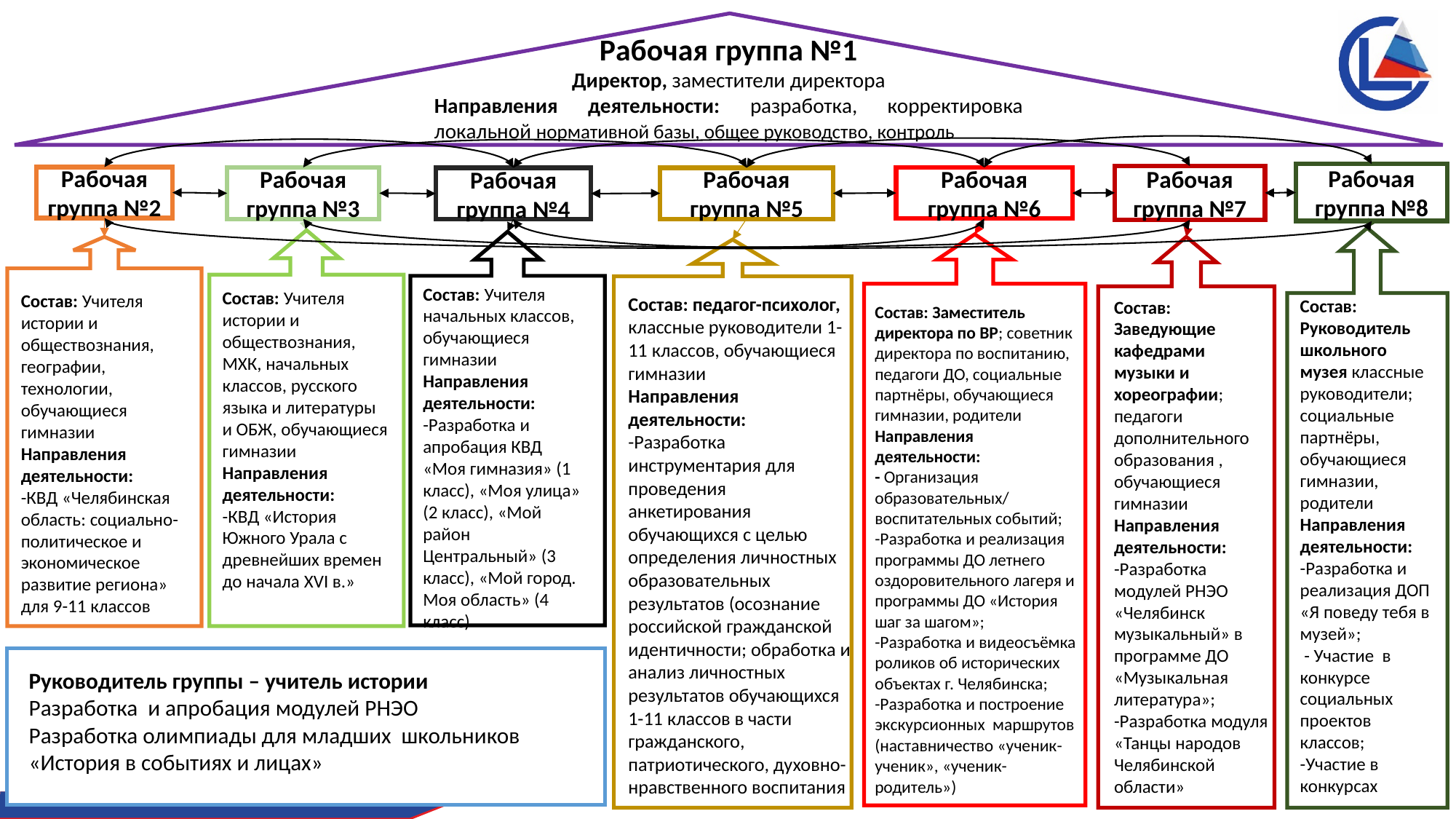

Рабочая группа №1
Директор, заместители директора
Направления деятельности: разработка, корректировка локальной нормативной базы, общее руководство, контроль

Рабочая группа №8
Рабочая группа №7
Рабочая группа №2
Рабочая группа №3
Рабочая группа №6
Рабочая группа №5
Рабочая группа №4

Состав: Учителя начальных классов, обучающиеся гимназии
Направления деятельности:
-Разработка и апробация КВД «Моя гимназия» (1 класс), «Моя улица» (2 класс), «Мой район Центральный» (3 класс), «Мой город. Моя область» (4 класс)
Состав: Учителя истории и обществознания, МХК, начальных классов, русского языка и литературы и ОБЖ, обучающиеся гимназии
Направления деятельности:
-КВД «История Южного Урала с древнейших времен до начала XVI в.»
Состав: Учителя истории и обществознания, географии, технологии, обучающиеся гимназии
Направления деятельности:
-КВД «Челябинская область: социально-политическое и экономическое развитие региона» для 9-11 классов
Состав: педагог-психолог, классные руководители 1-11 классов, обучающиеся гимназии
Направления деятельности:
-Разработка инструментария для проведения анкетирования обучающихся с целью определения личностных образовательных результатов (осознание российской гражданской идентичности; обработка и анализ личностных результатов обучающихся 1-11 классов в части гражданского, патриотического, духовно- нравственного воспитания
Состав: Руководитель школьного музея классные руководители; социальные партнёры, обучающиеся гимназии,
родители Направления деятельности:
-Разработка и реализация ДОП «Я поведу тебя в музей»;
 - Участие  в конкурсе социальных проектов классов;
-Участие в конкурсах
Состав: Заведующие кафедрами музыки и хореографии; педагоги дополнительного образования , обучающиеся гимназии
Направления деятельности:
-Разработка модулей РНЭО «Челябинск музыкальный» в программе ДО «Музыкальная литература»;
-Разработка модуля «Танцы народов Челябинской области»
Состав: Заместитель директора по ВР; советник директора по воспитанию, педагоги ДО, социальные партнёры, обучающиеся гимназии, родители
Направления деятельности:
- Организация образовательных/ воспитательных событий;
-Разработка и реализация программы ДО летнего оздоровительного лагеря и программы ДО «История шаг за шагом»;
-Разработка и видеосъёмка роликов об исторических объектах г. Челябинска;
-Разработка и построение экскурсионных  маршрутов (наставничество «ученик-ученик», «ученик-родитель»)

Руководитель группы – учитель истории
Разработка  и апробация модулей РНЭО
Разработка олимпиады для младших  школьников «История в событиях и лицах»